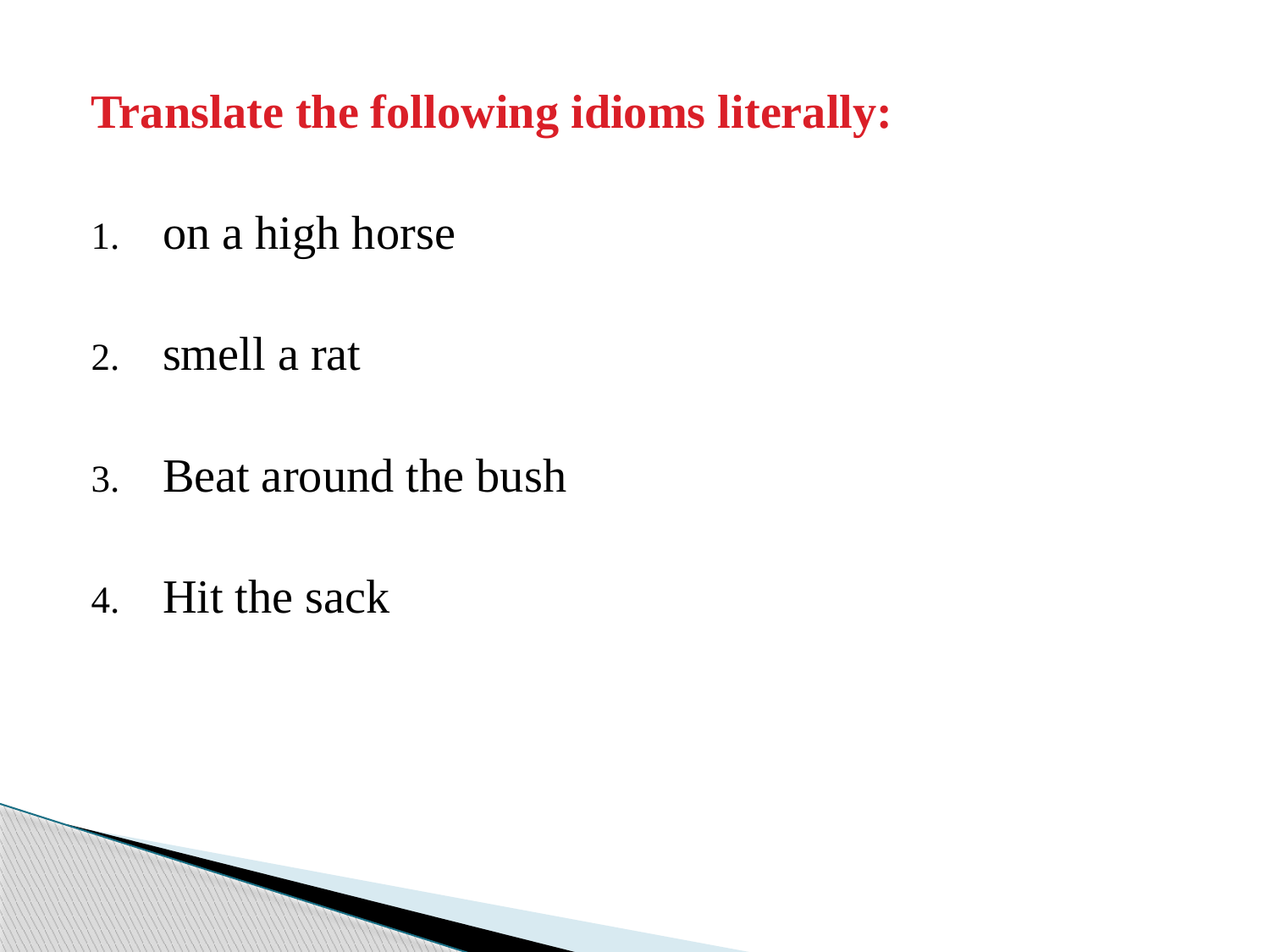

Translate the following idioms literally:
on a high horse
smell a rat
Beat around the bush
Hit the sack